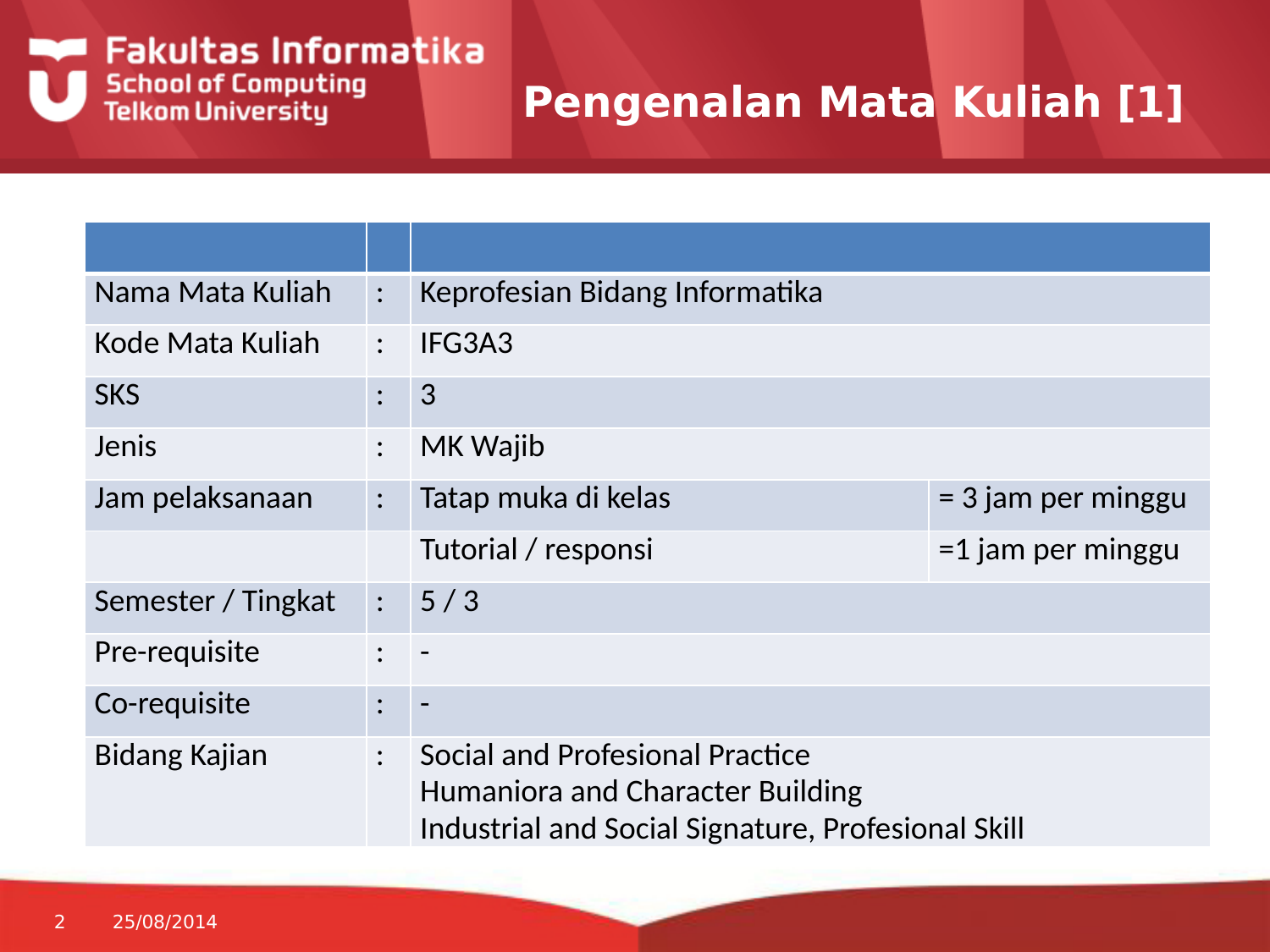

# Pengenalan Mata Kuliah [1]
|  |  |  |  |
| --- | --- | --- | --- |
| Nama Mata Kuliah | : | Keprofesian Bidang Informatika |  |
| Kode Mata Kuliah | : | IFG3A3 |  |
| SKS | : | 3 |  |
| Jenis | : | MK Wajib |  |
| Jam pelaksanaan | : | Tatap muka di kelas | = 3 jam per minggu |
|  |  | Tutorial / responsi | =1 jam per minggu |
| Semester / Tingkat | : | 5 / 3 |  |
| Pre-requisite | : | - |  |
| Co-requisite | : | - |  |
| Bidang Kajian | : | Social and Profesional Practice Humaniora and Character Building Industrial and Social Signature, Profesional Skill |  |
2
25/08/2014